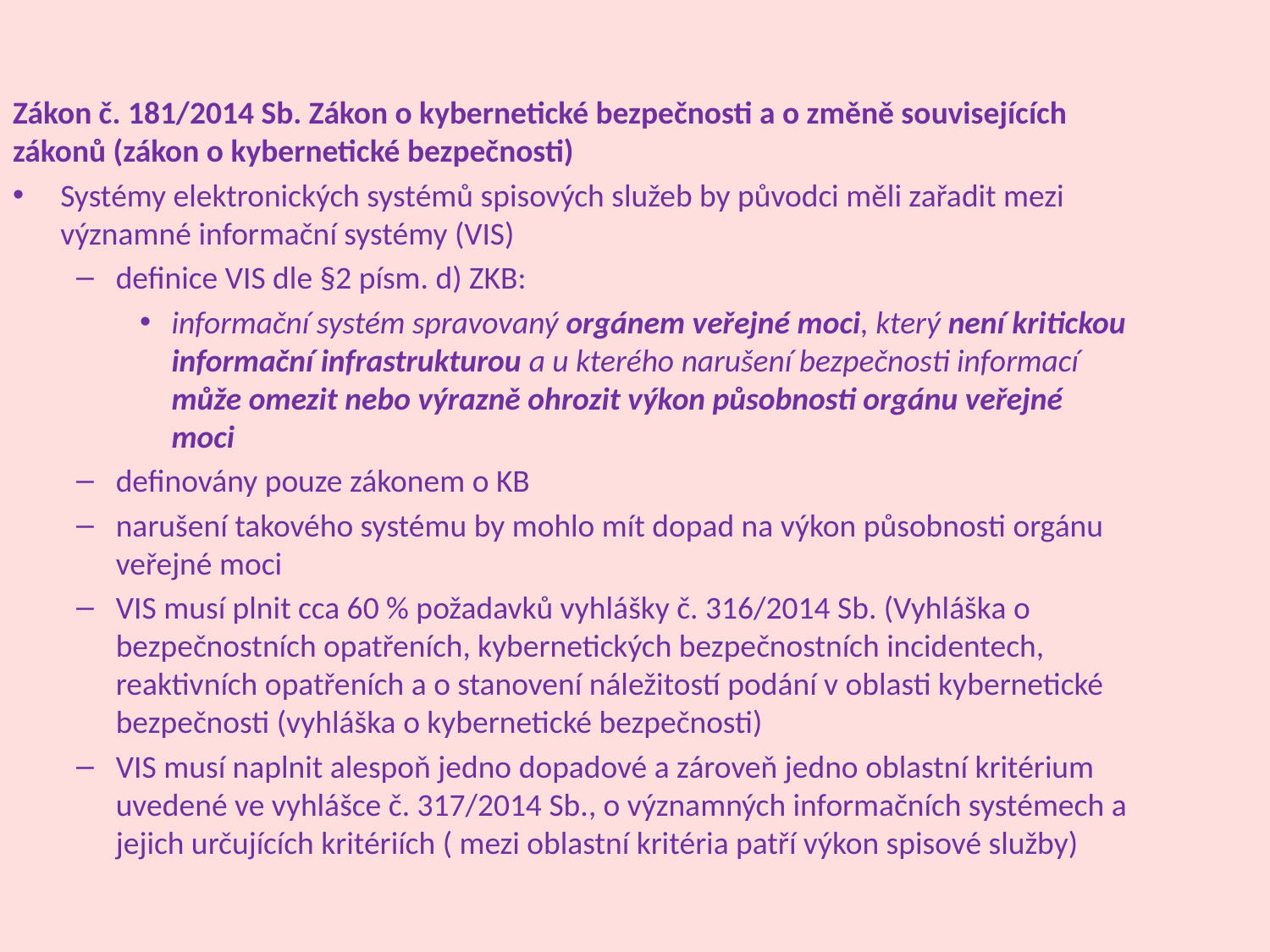

Zákon č. 181/2014 Sb. Zákon o kybernetické bezpečnosti a o změně souvisejících zákonů (zákon o kybernetické bezpečnosti)
Systémy elektronických systémů spisových služeb by původci měli zařadit mezi významné informační systémy (VIS)
definice VIS dle §2 písm. d) ZKB:
informační systém spravovaný orgánem veřejné moci, který není kritickou informační infrastrukturou a u kterého narušení bezpečnosti informací může omezit nebo výrazně ohrozit výkon působnosti orgánu veřejné moci
definovány pouze zákonem o KB
narušení takového systému by mohlo mít dopad na výkon působnosti orgánu veřejné moci
VIS musí plnit cca 60 % požadavků vyhlášky č. 316/2014 Sb. (Vyhláška o bezpečnostních opatřeních, kybernetických bezpečnostních incidentech, reaktivních opatřeních a o stanovení náležitostí podání v oblasti kybernetické bezpečnosti (vyhláška o kybernetické bezpečnosti)
VIS musí naplnit alespoň jedno dopadové a zároveň jedno oblastní kritérium uvedené ve vyhlášce č. 317/2014 Sb., o významných informačních systémech a jejich určujících kritériích ( mezi oblastní kritéria patří výkon spisové služby)